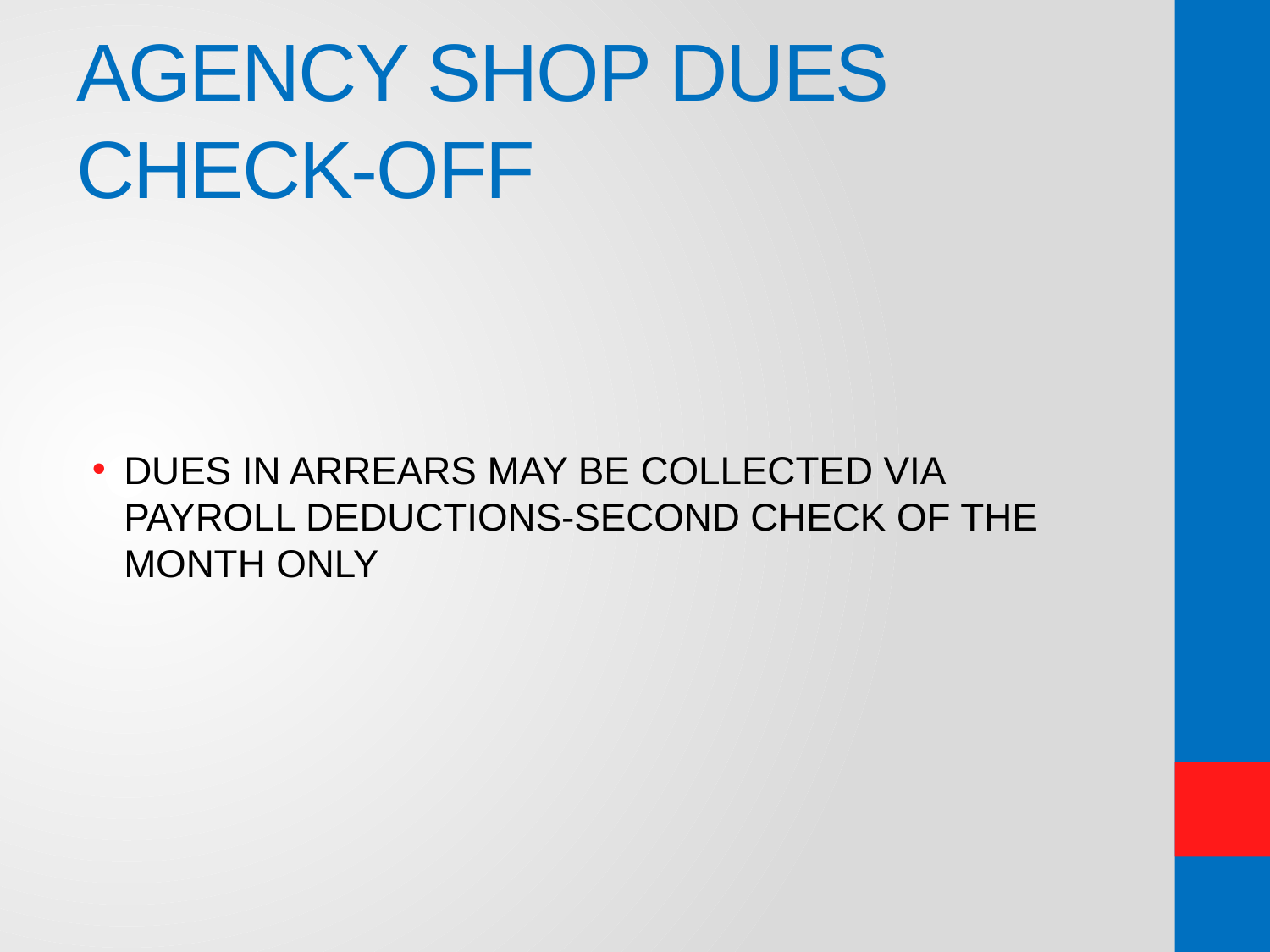

# AGENCY SHOP DUES CHECK-OFF

DUES IN ARREARS MAY BE COLLECTED VIA PAYROLL DEDUCTIONS-SECOND CHECK OF THE MONTH ONLY